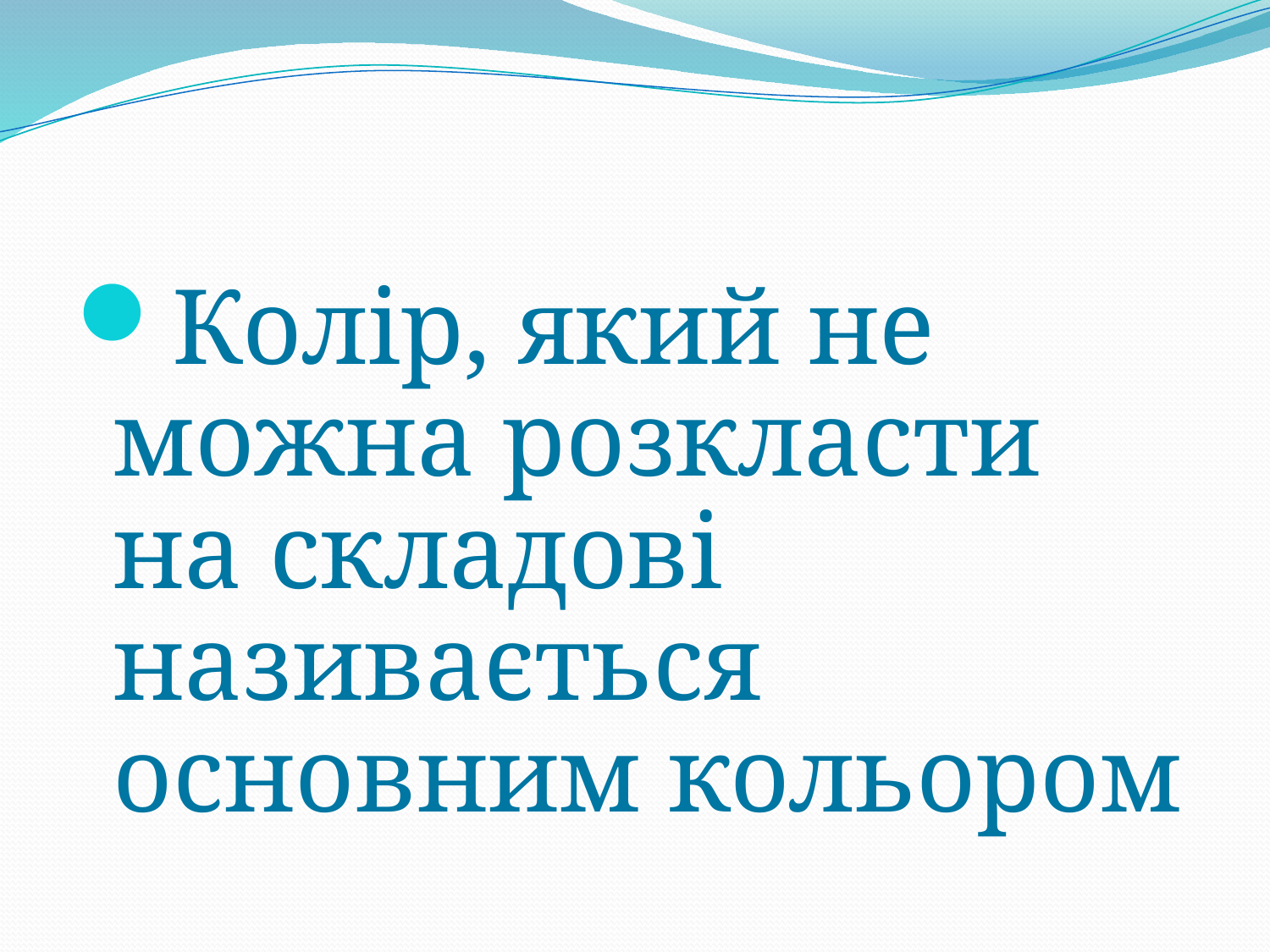

#
Колір, який не можна розкласти на складові  називається основним кольором